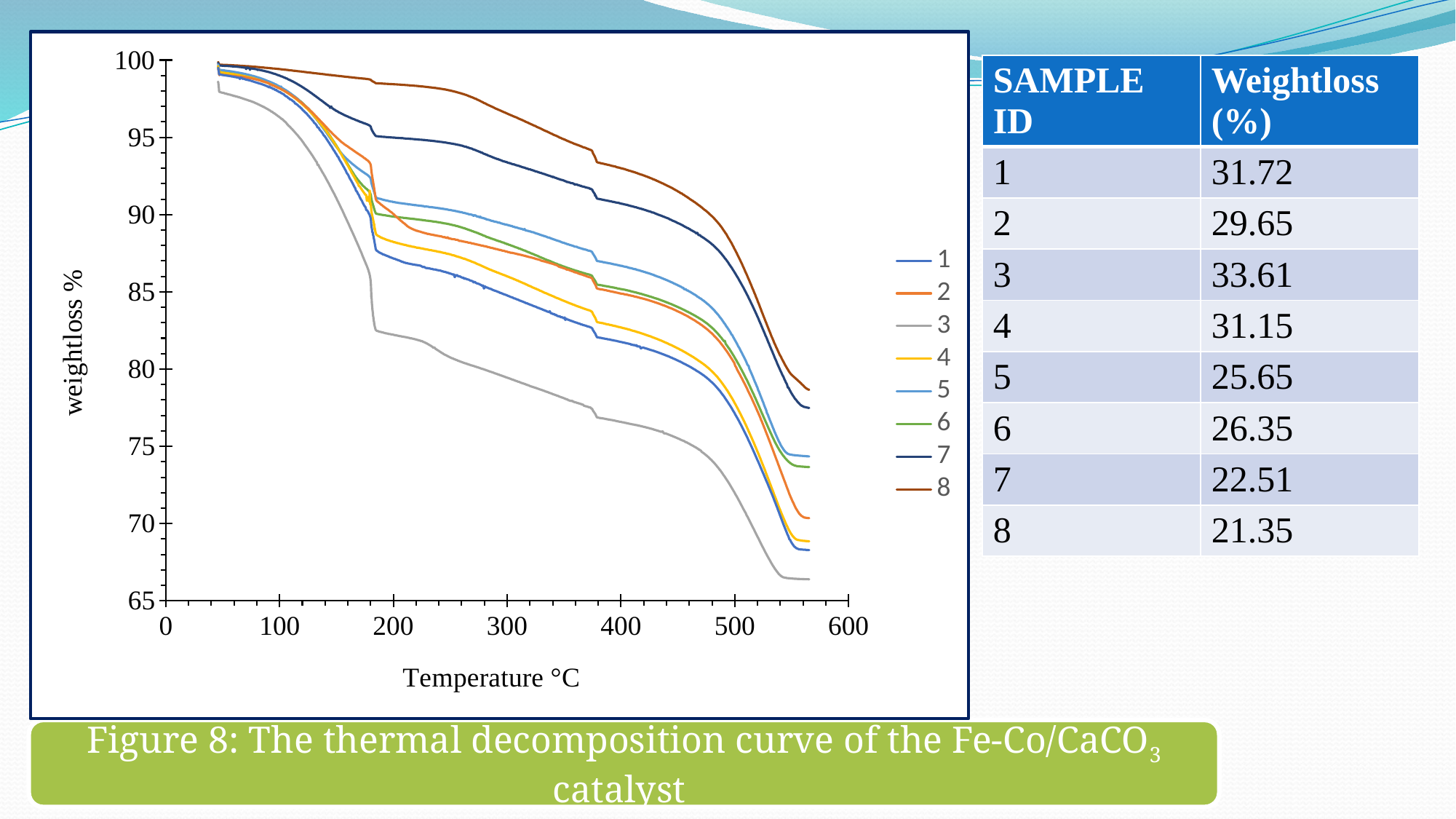

### Chart

| Category | 1 | 2 | 3 | 4 | 5 | 6 | 7 | 8 |
|---|---|---|---|---|---|---|---|---|
| SAMPLE ID | Weightloss (%) |
| --- | --- |
| 1 | 31.72 |
| 2 | 29.65 |
| 3 | 33.61 |
| 4 | 31.15 |
| 5 | 25.65 |
| 6 | 26.35 |
| 7 | 22.51 |
| 8 | 21.35 |
Figure 8: The thermal decomposition curve of the Fe-Co/CaCO3­ catalyst